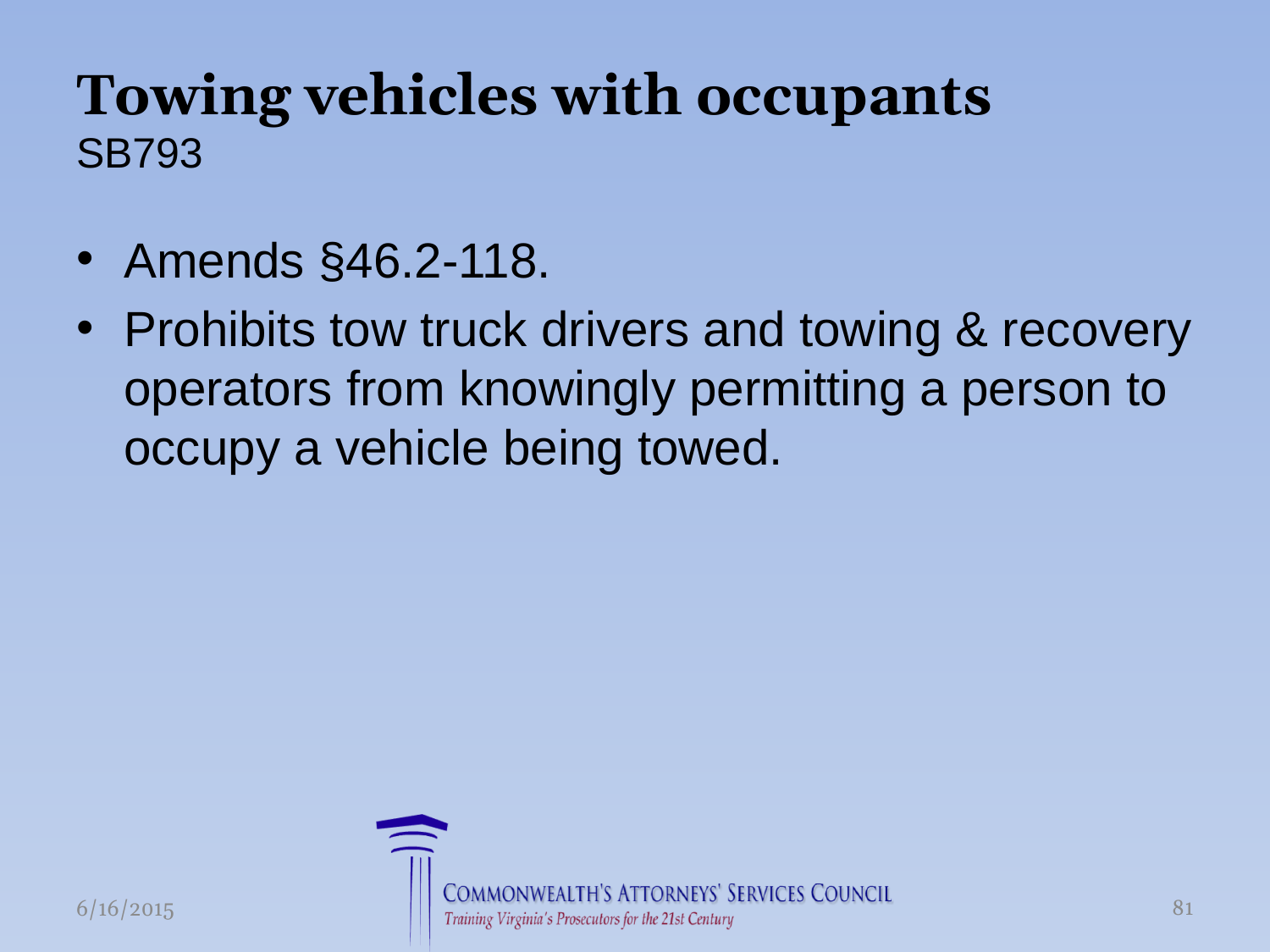

# Towing vehicles with occupants SB793
Amends §46.2-118.
Prohibits tow truck drivers and towing & recovery operators from knowingly permitting a person to occupy a vehicle being towed.
6/16/2015
81